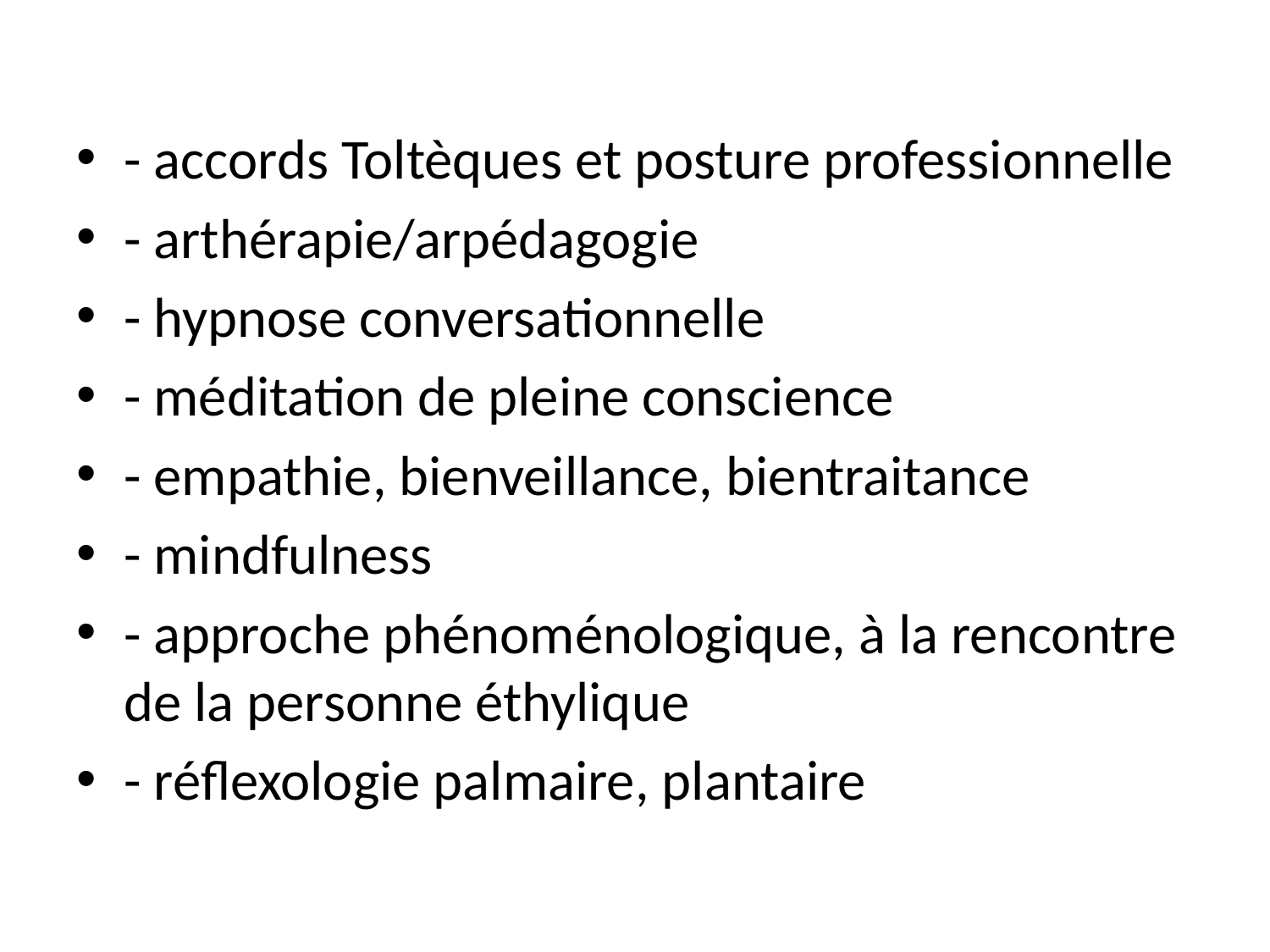

#
- accords Toltèques et posture professionnelle
- arthérapie/arpédagogie
- hypnose conversationnelle
- méditation de pleine conscience
- empathie, bienveillance, bientraitance
- mindfulness
- approche phénoménologique, à la rencontre de la personne éthylique
- réflexologie palmaire, plantaire